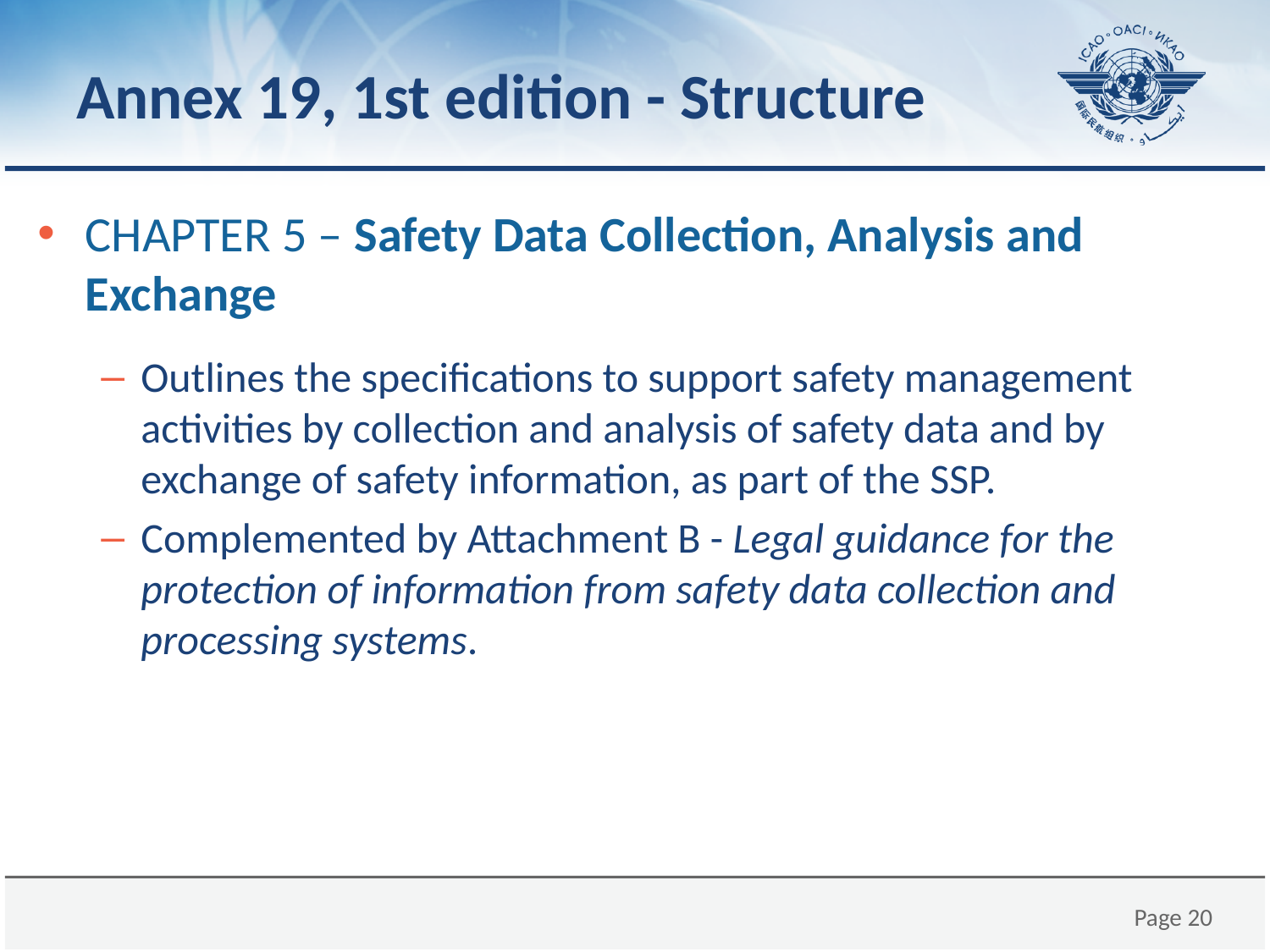

# Annex 19, 1st edition - Structure
CHAPTER 5 – Safety Data Collection, Analysis and Exchange
Outlines the specifications to support safety management activities by collection and analysis of safety data and by  exchange of safety information, as part of the SSP.
Complemented by Attachment B - Legal guidance for the protection of information from safety data collection and processing systems.